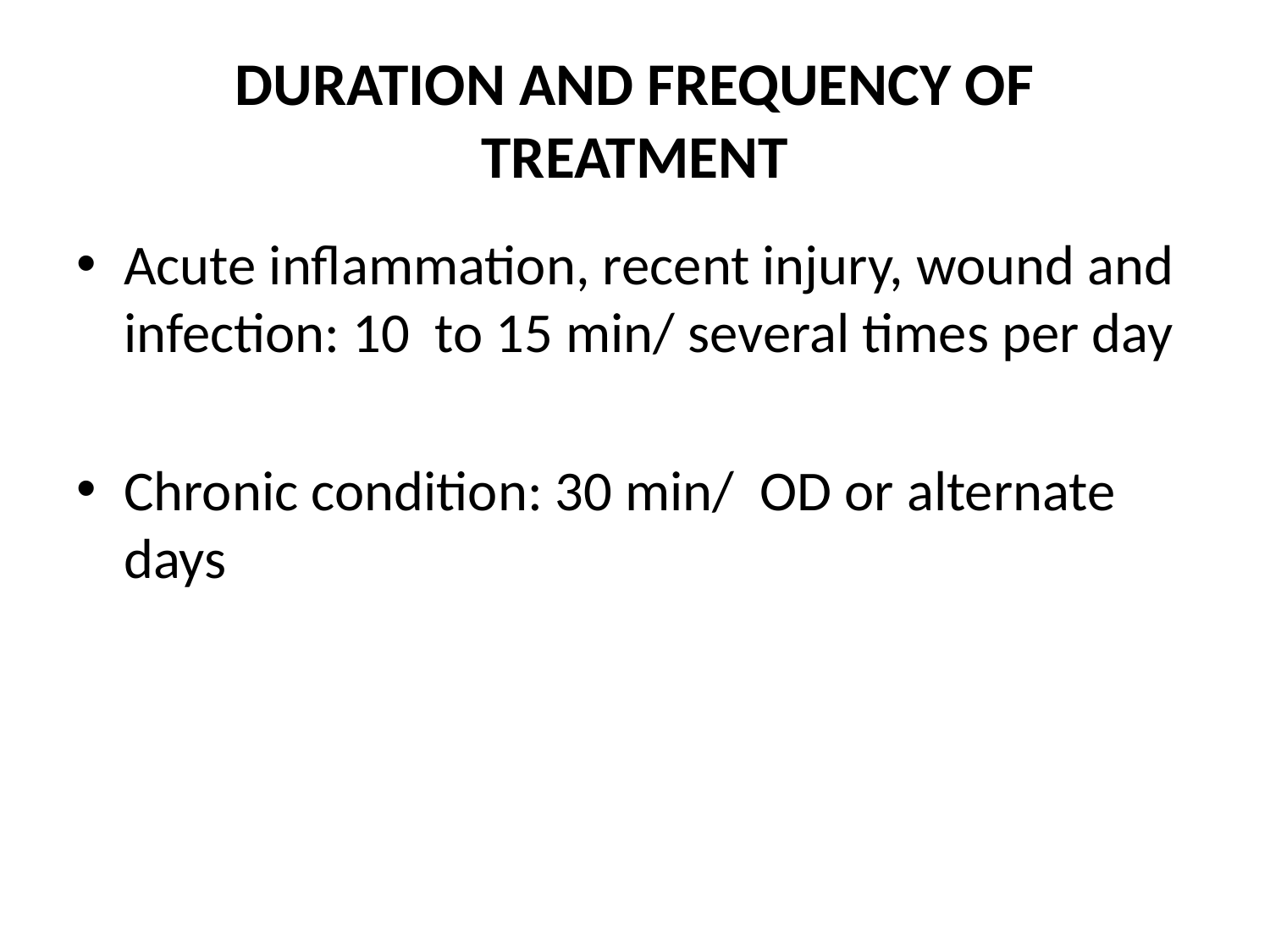

# DURATION AND FREQUENCY OF TREATMENT
Acute inflammation, recent injury, wound and infection: 10  to 15 min/ several times per day

Chronic condition: 30 min/  OD or alternate days